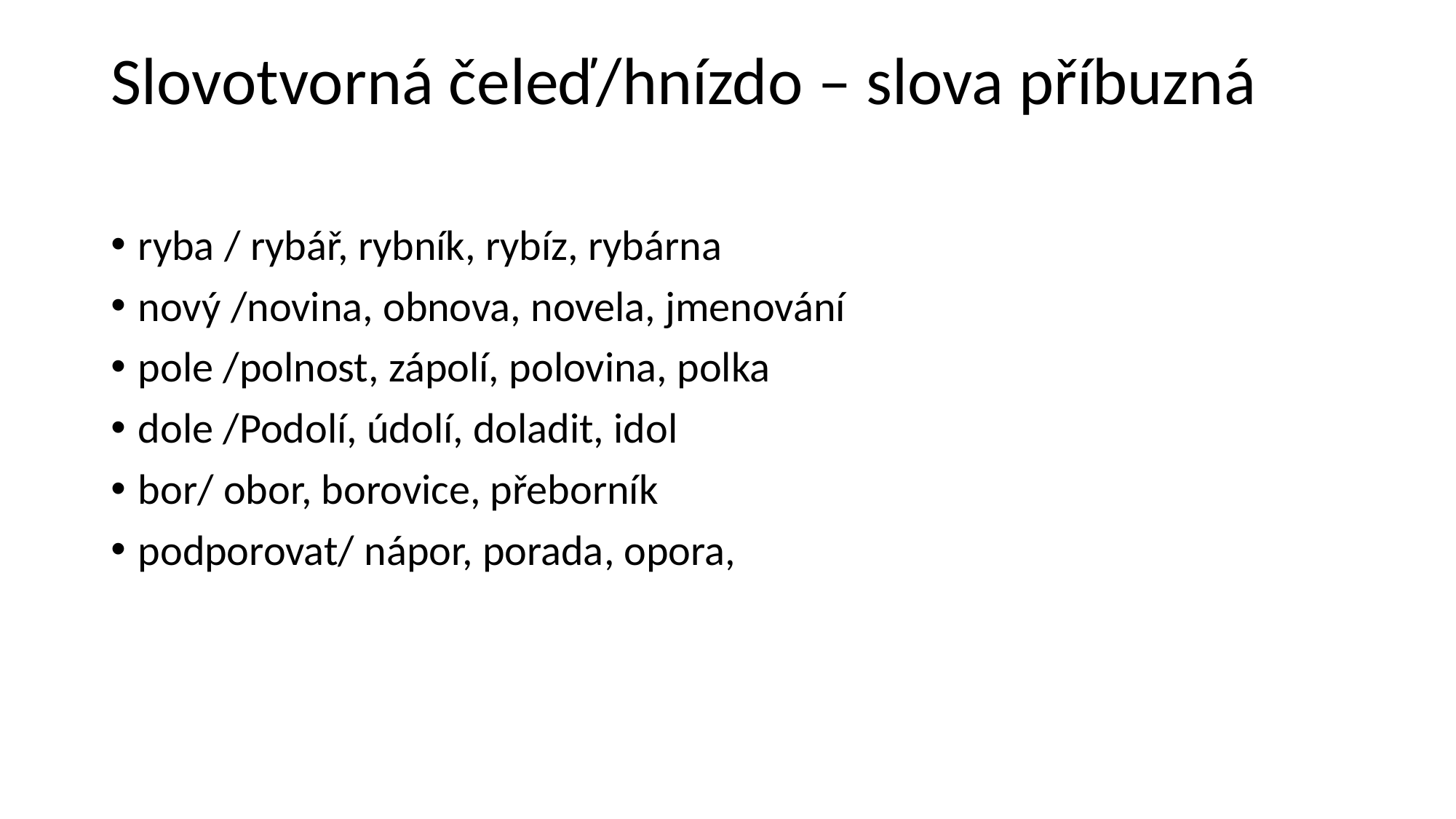

# Slovotvorná čeleď/hnízdo – slova příbuzná
ryba / rybář, rybník, rybíz, rybárna
nový /novina, obnova, novela, jmenování
pole /polnost, zápolí, polovina, polka
dole /Podolí, údolí, doladit, idol
bor/ obor, borovice, přeborník
podporovat/ nápor, porada, opora,